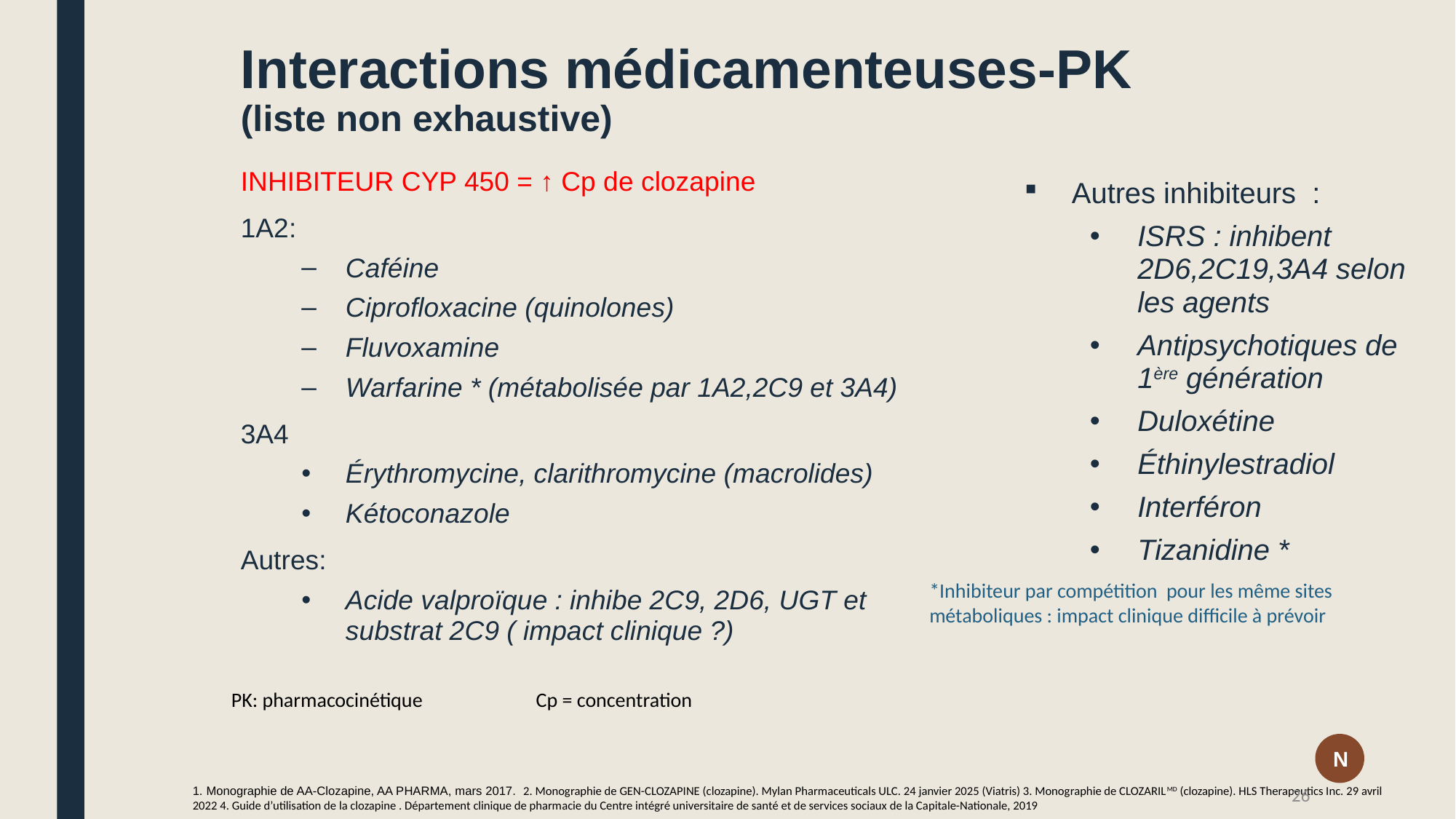

# Interactions médicamenteuses-PK (liste non exhaustive)
INHIBITEUR CYP 450 = ↑ Cp de clozapine
1A2:
Caféine
Ciprofloxacine (quinolones)
Fluvoxamine
Warfarine * (métabolisée par 1A2,2C9 et 3A4)
3A4
Érythromycine, clarithromycine (macrolides)
Kétoconazole
Autres:
Acide valproïque : inhibe 2C9, 2D6, UGT et substrat 2C9 ( impact clinique ?)

Autres inhibiteurs  :
ISRS : inhibent 2D6,2C19,3A4 selon les agents
Antipsychotiques de 1ère génération
Duloxétine
Éthinylestradiol
Interféron
Tizanidine *

*Inhibiteur par compétition  pour les même sites métaboliques : impact clinique difficile à prévoir
PK: pharmacocinétique                         Cp = concentration
N
26
1. Monographie de AA-Clozapine, AA PHARMA, mars 2017.  2. Monographie de GEN-CLOZAPINE (clozapine). Mylan Pharmaceuticals ULC. 24 janvier 2025 (Viatris) 3. Monographie de CLOZARILMD (clozapine). HLS Therapeutics Inc. 29 avril 2022 4. Guide d’utilisation de la clozapine . Département clinique de pharmacie du Centre intégré universitaire de santé et de services sociaux de la Capitale-Nationale, 2019